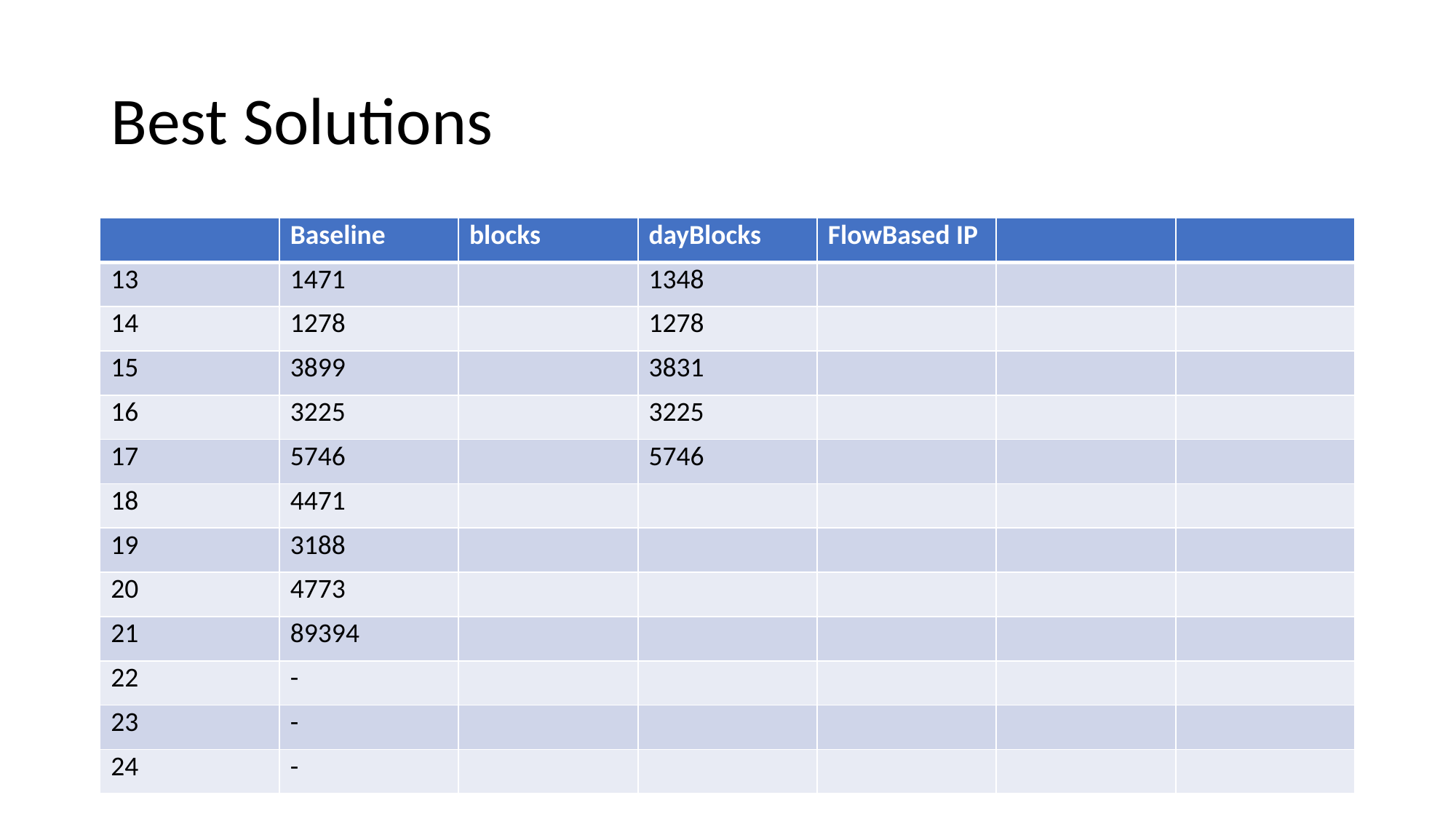

# Best Solutions
|  | Baseline | blocks | dayBlocks | FlowBased IP |  |  |
| --- | --- | --- | --- | --- | --- | --- |
| 13 | 1471 |  | 1348 |  |  |  |
| 14 | 1278 |  | 1278 |  |  |  |
| 15 | 3899 |  | 3831 |  |  |  |
| 16 | 3225 |  | 3225 |  |  |  |
| 17 | 5746 |  | 5746 |  |  |  |
| 18 | 4471 |  |  |  |  |  |
| 19 | 3188 |  |  |  |  |  |
| 20 | 4773 |  |  |  |  |  |
| 21 | 89394 |  |  |  |  |  |
| 22 | - |  |  |  |  |  |
| 23 | - |  |  |  |  |  |
| 24 | - |  |  |  |  |  |